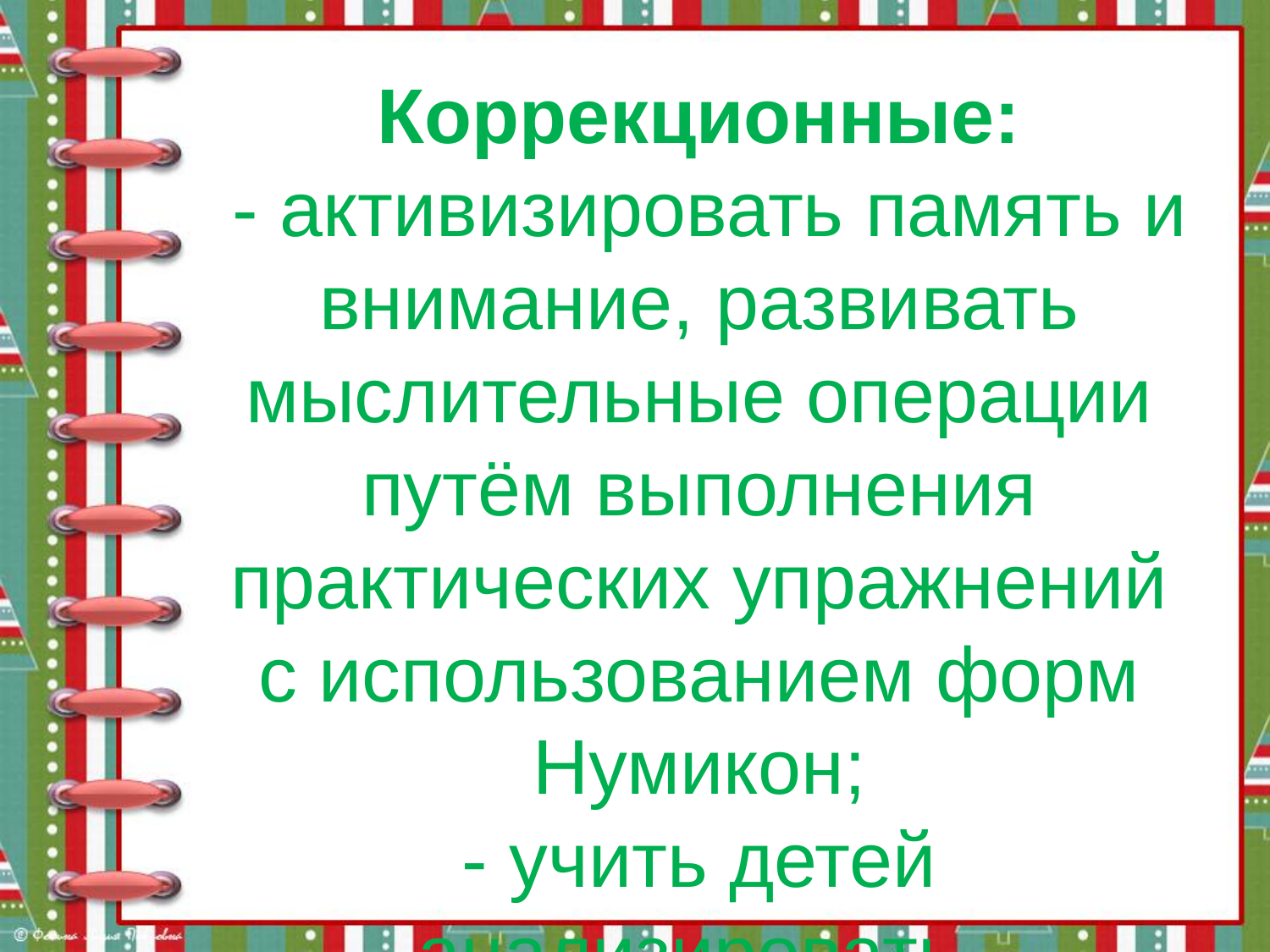

Коррекционные:
 - активизировать память и внимание, развивать мыслительные операции путём выполнения практических упражнений с использованием форм Нумикон;
- учить детей анализировать, сравнивать, обобщать.